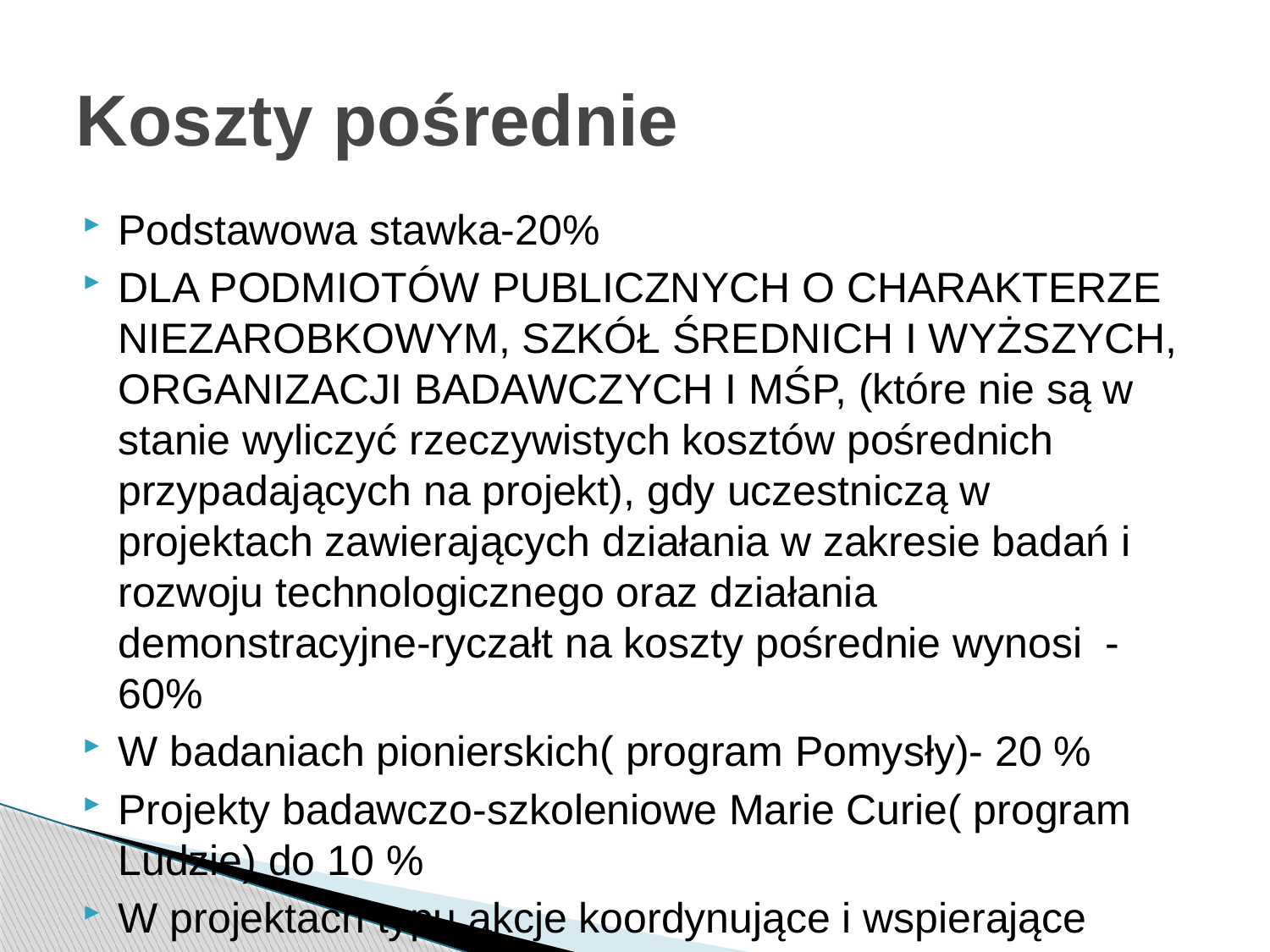

# Koszty pośrednie
Podstawowa stawka-20%
DLA PODMIOTÓW PUBLICZNYCH O CHARAKTERZE NIEZAROBKOWYM, SZKÓŁ ŚREDNICH I WYŻSZYCH, ORGANIZACJI BADAWCZYCH I MŚP, (które nie są w stanie wyliczyć rzeczywistych kosztów pośrednich przypadających na projekt), gdy uczestniczą w projektach zawierających działania w zakresie badań i rozwoju technologicznego oraz działania demonstracyjne-ryczałt na koszty pośrednie wynosi  -   60%
W badaniach pionierskich( program Pomysły)- 20 %
Projekty badawczo-szkoleniowe Marie Curie( program Ludzie) do 10 %
W projektach typu akcje koordynujące i wspierające koszty pośrednie ograniczone są do 7 %